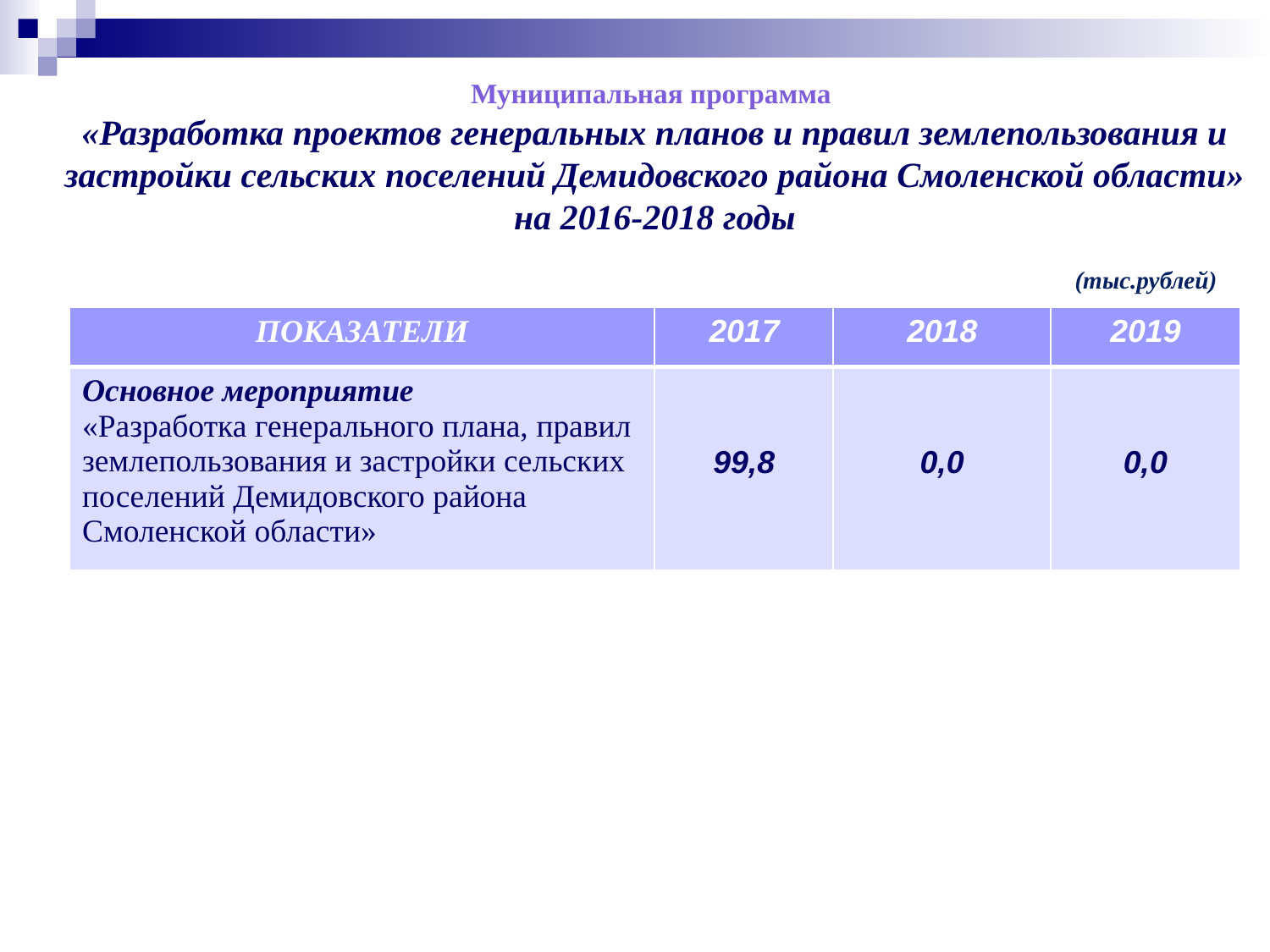

Муниципальная программа
«Разработка проектов генеральных планов и правил землепользования и застройки сельских поселений Демидовского района Смоленской области» на 2016-2018 годы
(тыс.рублей)
| ПОКАЗАТЕЛИ | 2017 | 2018 | 2019 |
| --- | --- | --- | --- |
| Основное мероприятие «Разработка генерального плана, правил землепользования и застройки сельских поселений Демидовского района Смоленской области» | 99,8 | 0,0 | 0,0 |